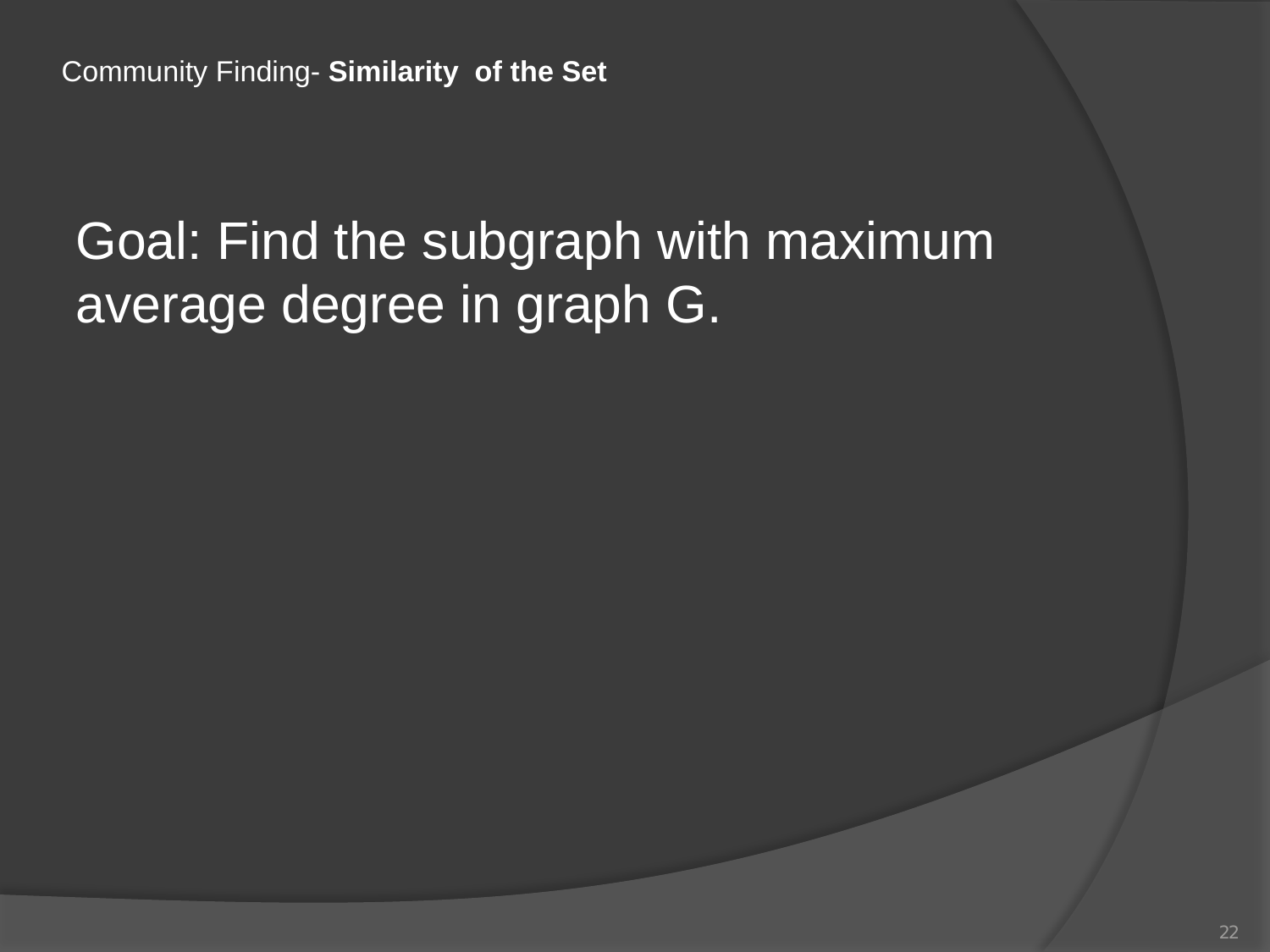

# Community Finding- Similarity  of the Set

Goal: Find the subgraph with maximum average degree in graph G.
22